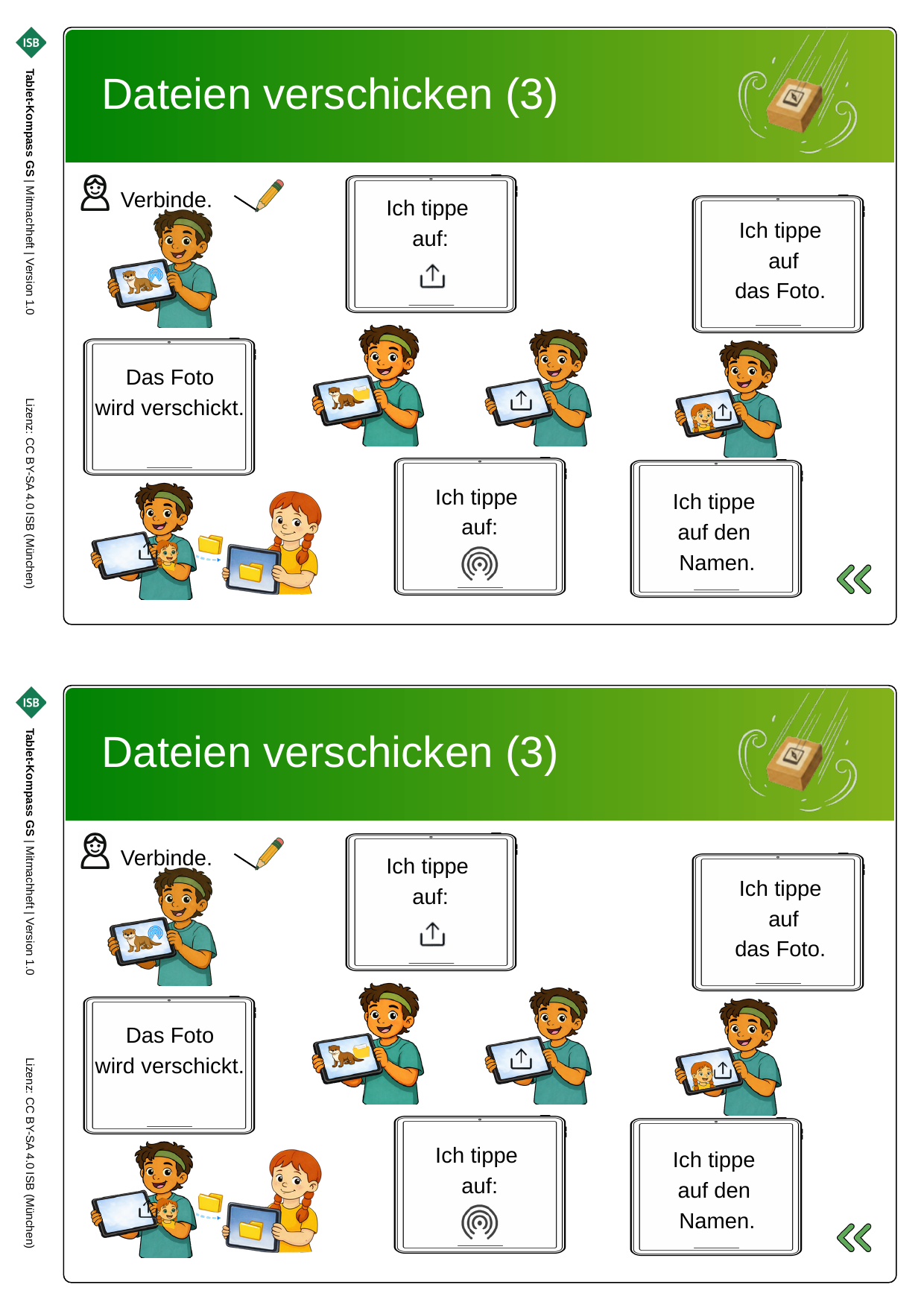

Dateien verschicken (3)

Verbinde.

Ich tippe
auf:

Ich tippe
 auf
das Foto.

Das Foto
wird verschickt.

Ich tippe
auf:
Ich tippe
auf den
Namen.

Tablet-Kompass GS | Mitmachheft | Version 1.0                          Lizenz: CC BY-SA 4.0 ISB (München)

Dateien verschicken (3)

Verbinde.

Ich tippe
auf:

Ich tippe
 auf
das Foto.

Das Foto
wird verschickt.

Ich tippe
auf:
Ich tippe
auf den
Namen.

Titelseite

Tablet-Kompass GS | Mitmachheft | Version 1.0                          Lizenz: CC BY-SA 4.0 ISB (München)